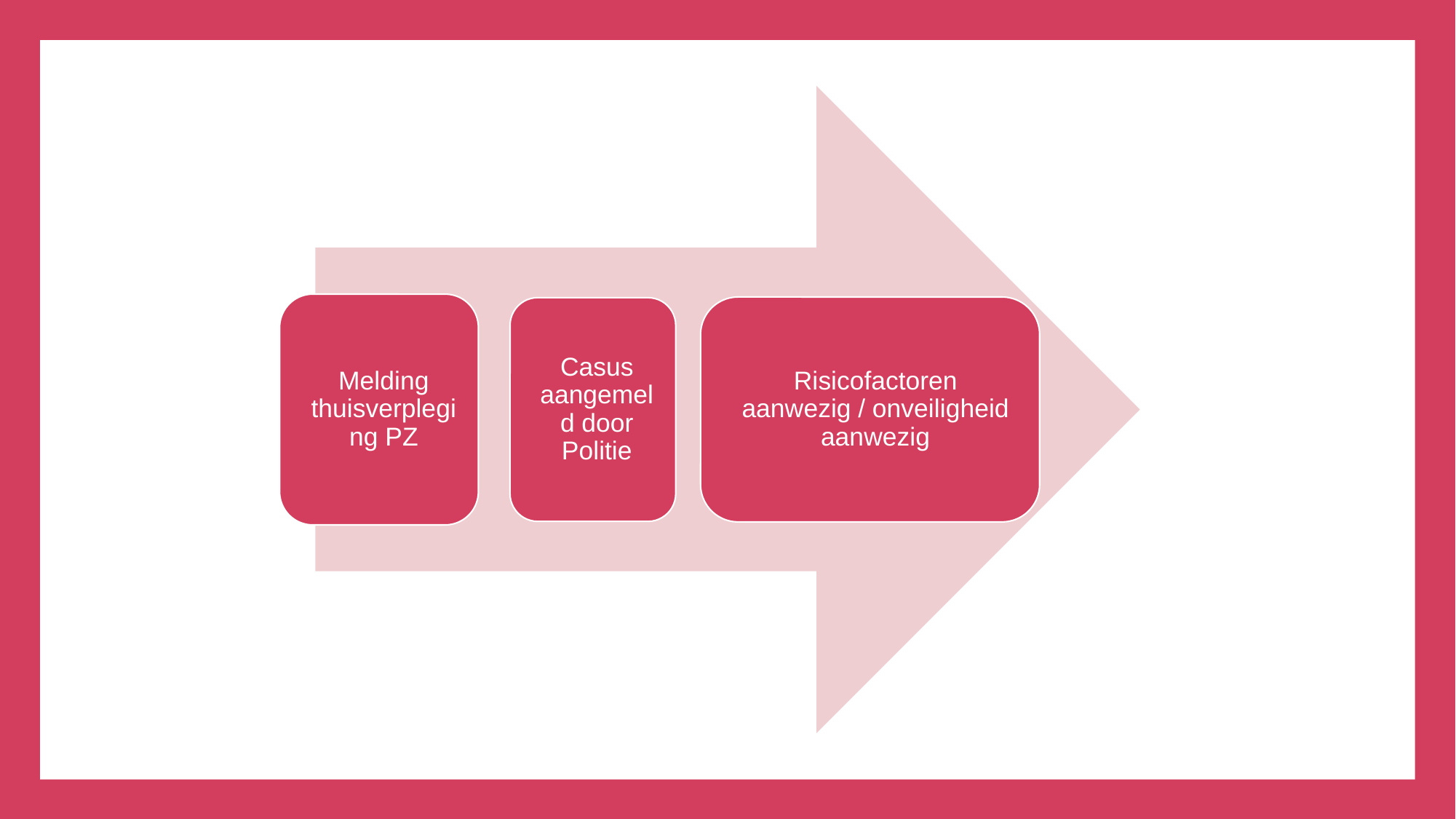

Melding thuisverpleging PZ
Casus aangemeld door Politie
Risicofactoren aanwezig / onveiligheid aanwezig